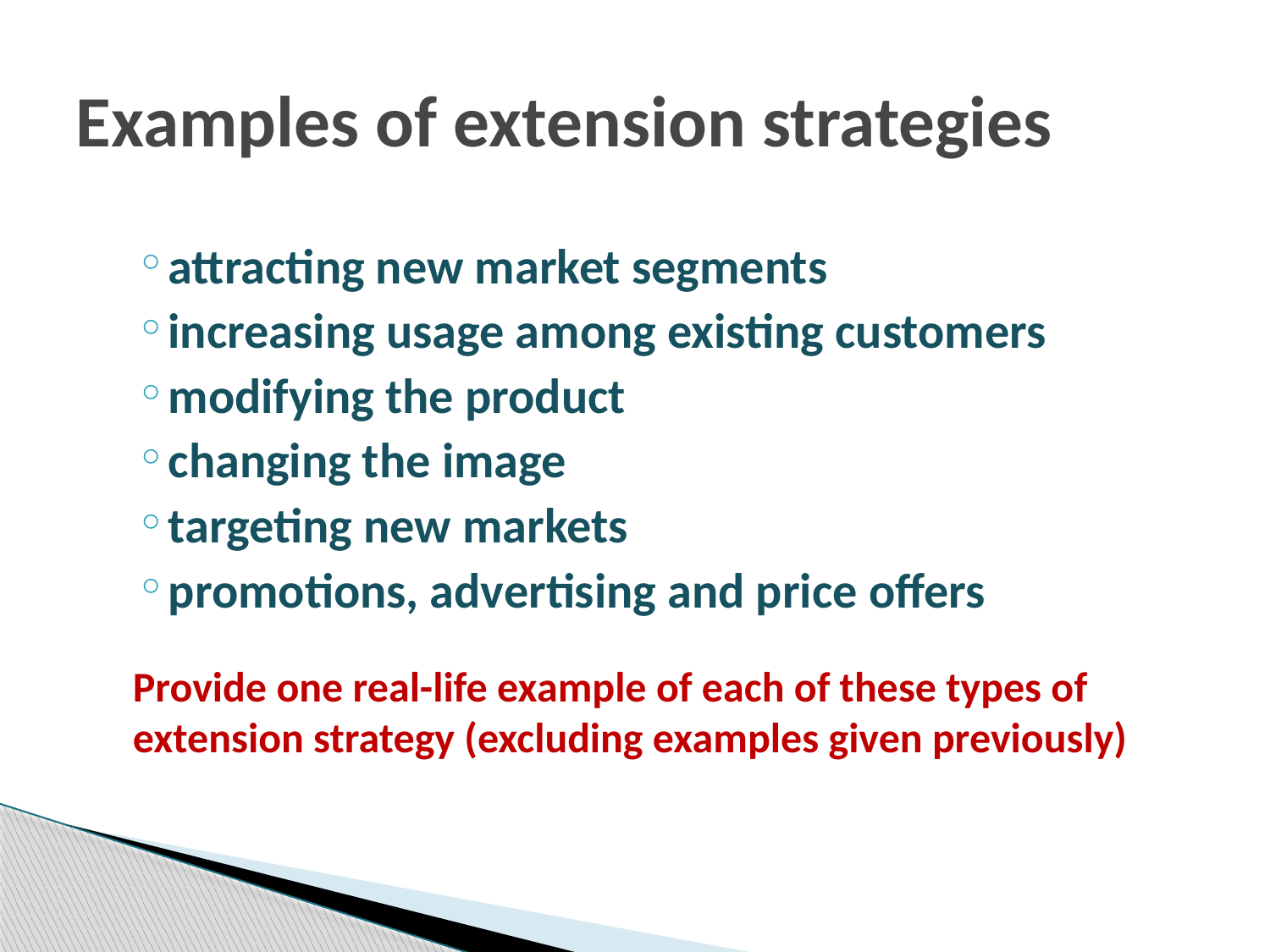

# Examples of extension strategies
attracting new market segments
increasing usage among existing customers
modifying the product
changing the image
targeting new markets
promotions, advertising and price offers
	Provide one real-life example of each of these types of extension strategy (excluding examples given previously)